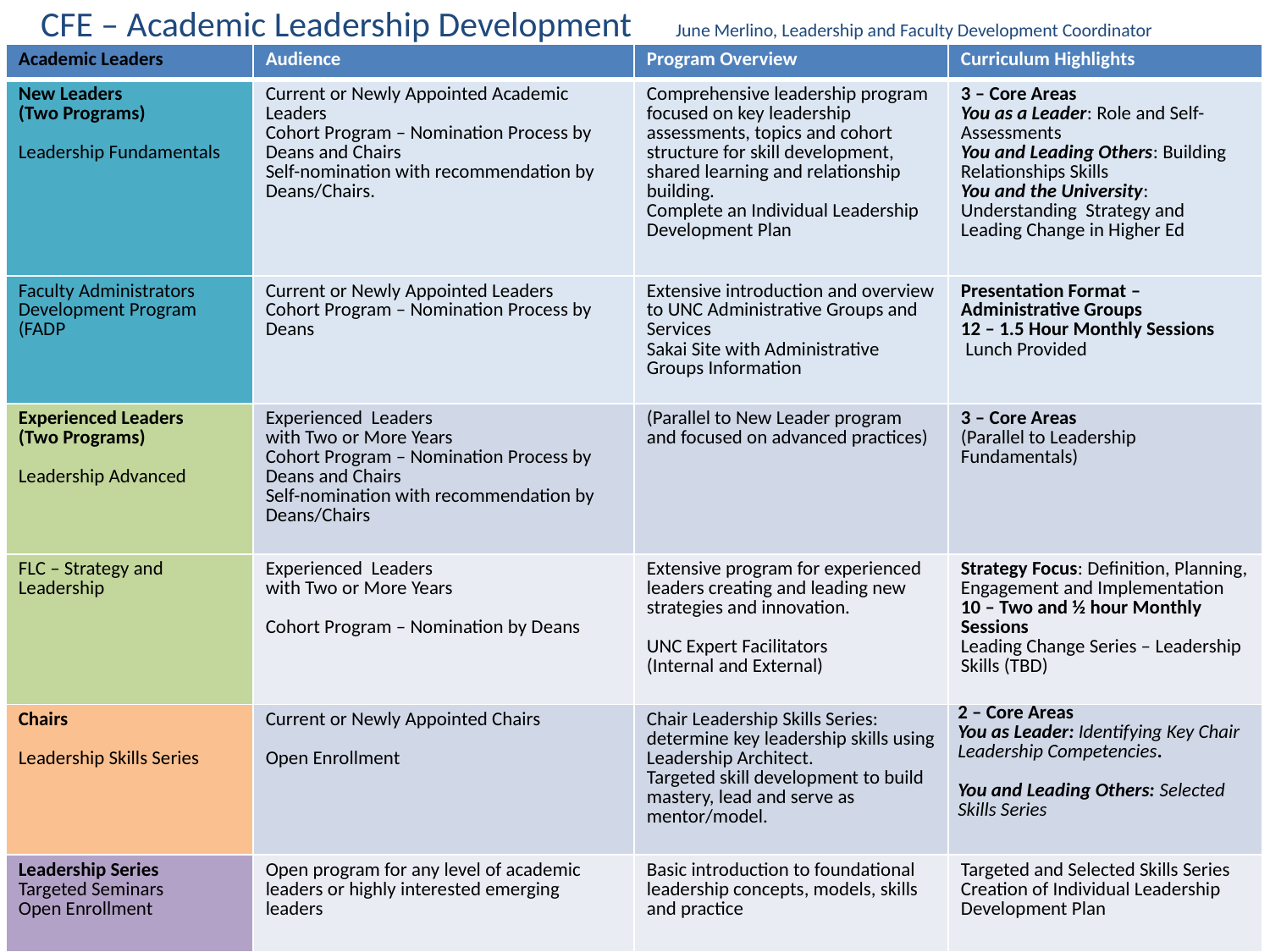

# CFE – Academic Leadership Development	June Merlino, Leadership and Faculty Development Coordinator
| Academic Leaders | Audience | Program Overview | Curriculum Highlights |
| --- | --- | --- | --- |
| New Leaders (Two Programs) Leadership Fundamentals | Current or Newly Appointed Academic Leaders Cohort Program – Nomination Process by Deans and Chairs Self-nomination with recommendation by Deans/Chairs. | Comprehensive leadership program focused on key leadership assessments, topics and cohort structure for skill development, shared learning and relationship building. Complete an Individual Leadership Development Plan | 3 – Core Areas You as a Leader: Role and Self-Assessments You and Leading Others: Building Relationships Skills You and the University: Understanding Strategy and Leading Change in Higher Ed |
| Faculty Administrators Development Program (FADP | Current or Newly Appointed Leaders Cohort Program – Nomination Process by Deans | Extensive introduction and overview to UNC Administrative Groups and Services Sakai Site with Administrative Groups Information | Presentation Format – Administrative Groups 12 – 1.5 Hour Monthly Sessions  Lunch Provided |
| Experienced Leaders (Two Programs) Leadership Advanced | Experienced Leaders with Two or More Years Cohort Program – Nomination Process by Deans and Chairs Self-nomination with recommendation by Deans/Chairs | (Parallel to New Leader program and focused on advanced practices) | 3 – Core Areas (Parallel to Leadership Fundamentals) |
| FLC – Strategy and Leadership | Experienced Leaders with Two or More Years   Cohort Program – Nomination by Deans | Extensive program for experienced leaders creating and leading new strategies and innovation.   UNC Expert Facilitators (Internal and External) | Strategy Focus: Definition, Planning, Engagement and Implementation 10 – Two and ½ hour Monthly Sessions Leading Change Series – Leadership Skills (TBD) |
| Chairs Leadership Skills Series | Current or Newly Appointed Chairs Open Enrollment | Chair Leadership Skills Series: determine key leadership skills using Leadership Architect. Targeted skill development to build mastery, lead and serve as mentor/model. | 2 – Core Areas You as Leader: Identifying Key Chair Leadership Competencies.   You and Leading Others: Selected Skills Series |
| Leadership Series Targeted Seminars Open Enrollment | Open program for any level of academic leaders or highly interested emerging leaders | Basic introduction to foundational leadership concepts, models, skills and practice | Targeted and Selected Skills Series Creation of Individual Leadership Development Plan |